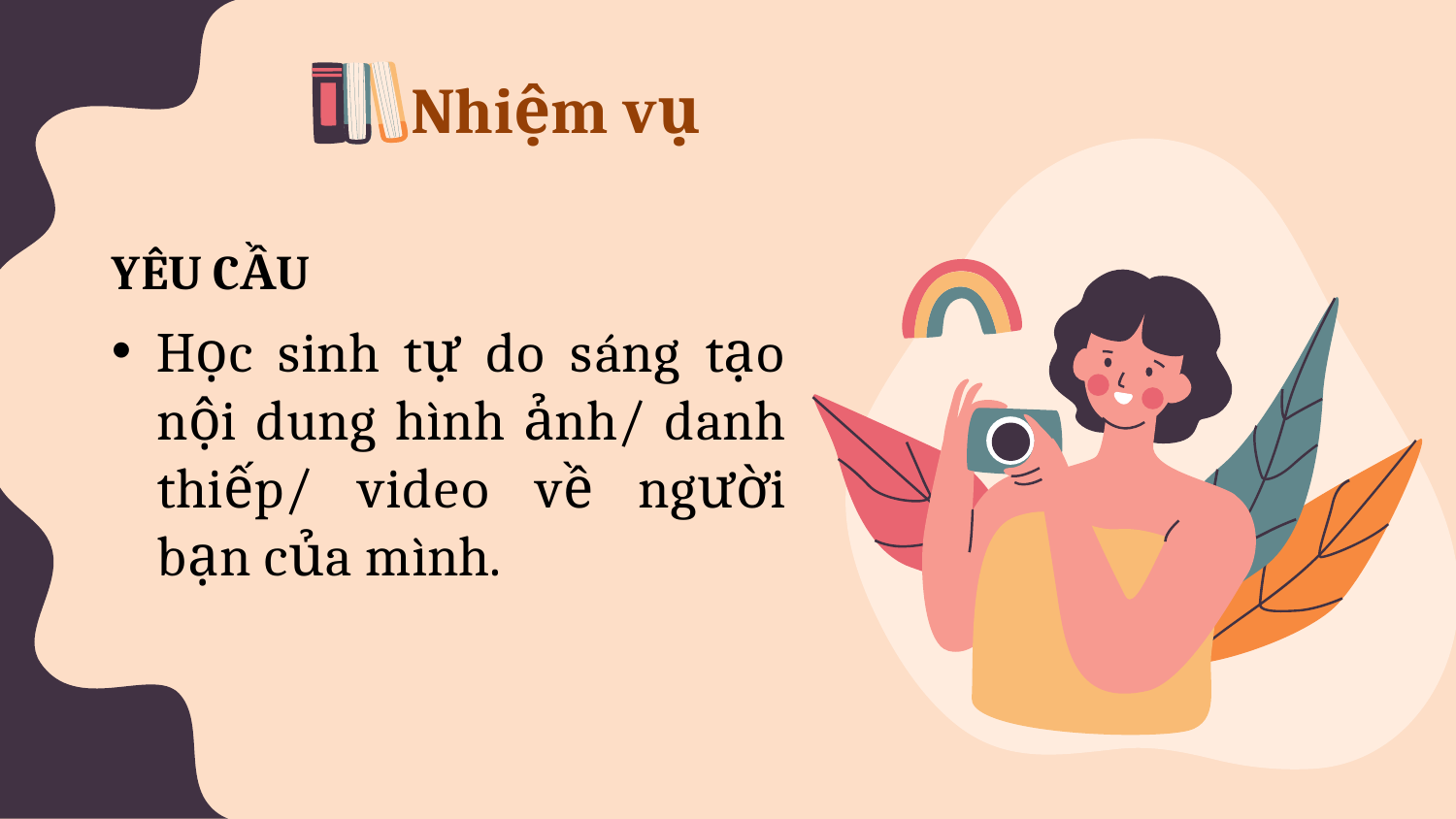

Nhiệm vụ

YÊU CẦU
Học sinh tự do sáng tạo nội dung hình ảnh/ danh thiếp/ video về người bạn của mình.